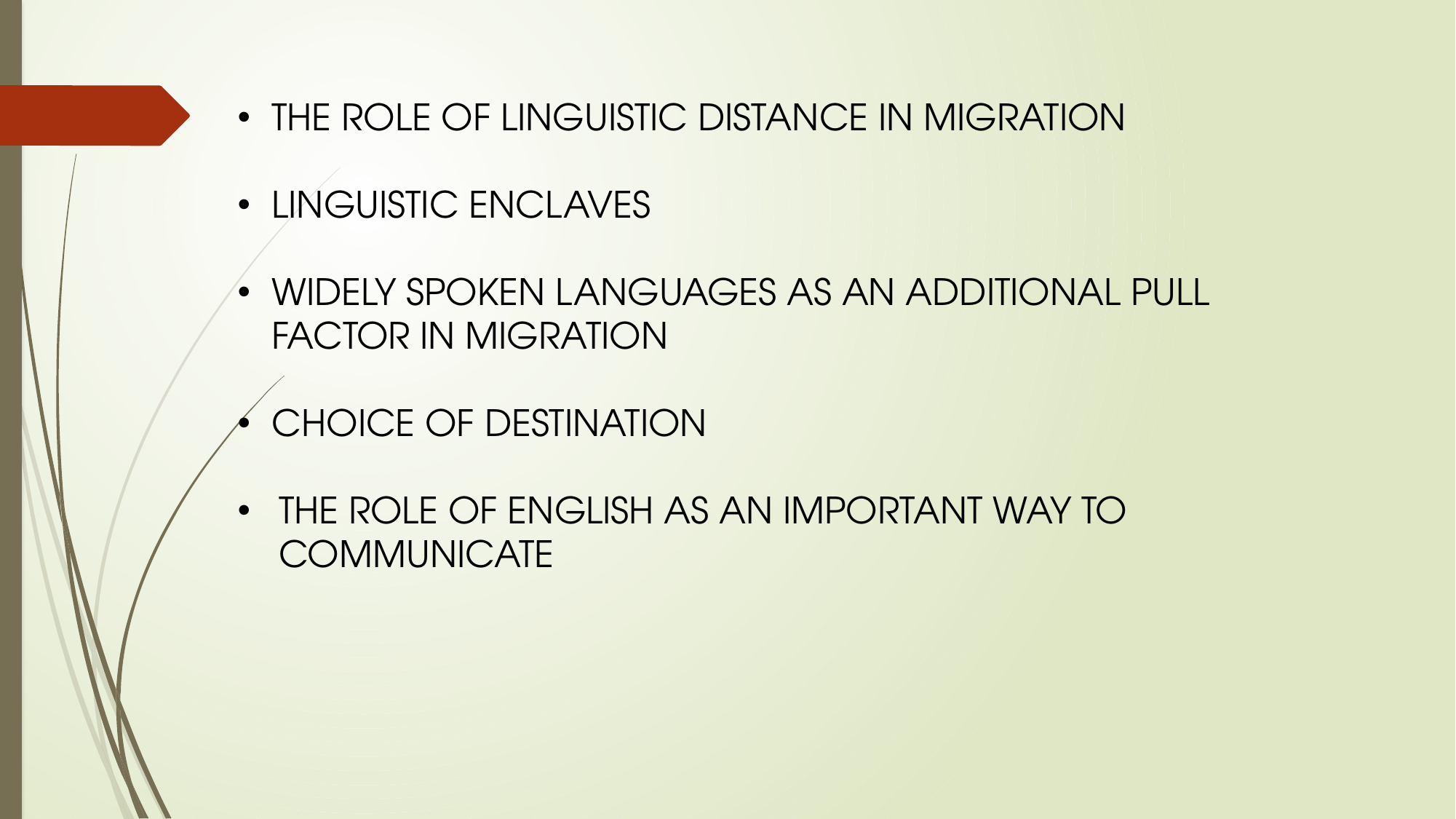

THE ROLE OF LINGUISTIC DISTANCE IN MIGRATION

LINGUISTIC ENCLAVES

WIDELY SPOKEN LANGUAGES AS AN ADDITIONAL PULL FACTOR IN MIGRATION

CHOICE OF DESTINATION

THE ROLE OF ENGLISH AS AN IMPORTANT WAY TO COMMUNICATE